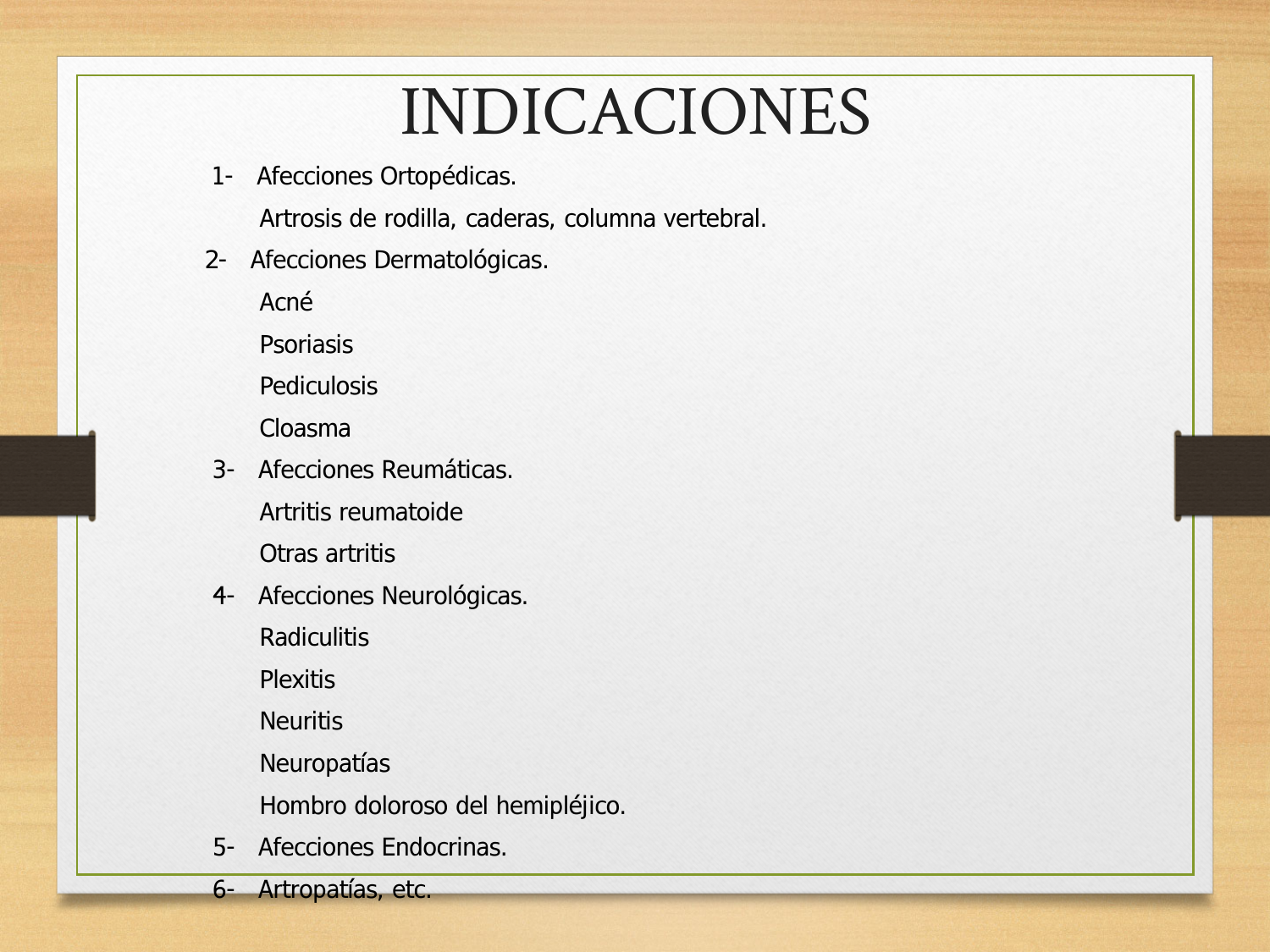

INDICACIONES
               1-   Afecciones Ortopédicas.
                      Artrosis de rodilla, caderas, columna vertebral.
               2-   Afecciones Dermatológicas.
                      Acné
                      Psoriasis
                      Pediculosis
                      Cloasma
                3-   Afecciones Reumáticas.
                      Artritis reumatoide
                      Otras artritis
                4-   Afecciones Neurológicas.
                      Radiculitis
                      Plexitis
                      Neuritis
                      Neuropatías
                      Hombro doloroso del hemipléjico.
                5-   Afecciones Endocrinas.
                6-   Artropatías, etc.